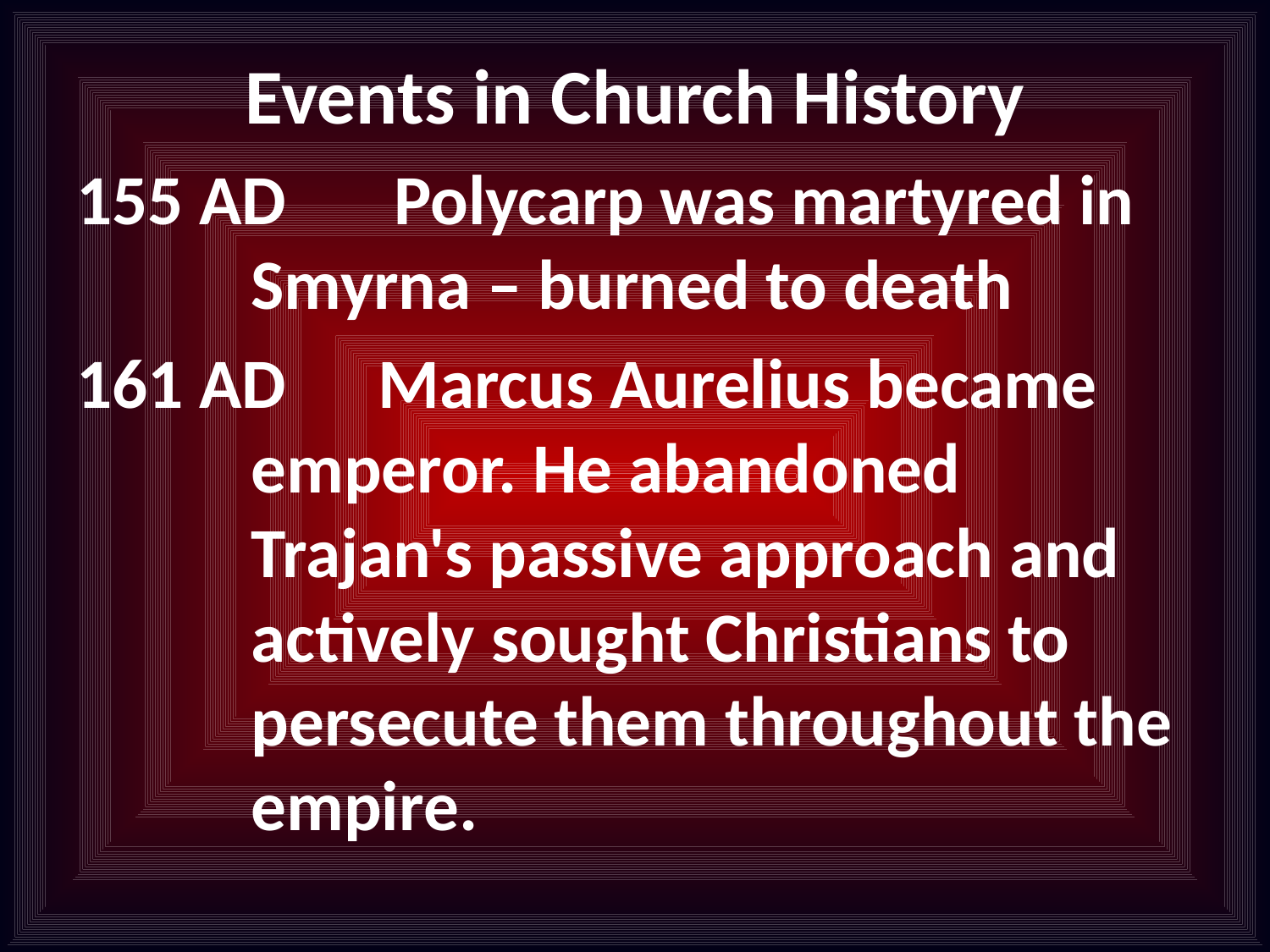

# Events in Church History
155 AD	 Polycarp was martyred in Smyrna – burned to death
161 AD	Marcus Aurelius became emperor. He abandoned Trajan's passive approach and actively sought Christians to persecute them throughout the empire.